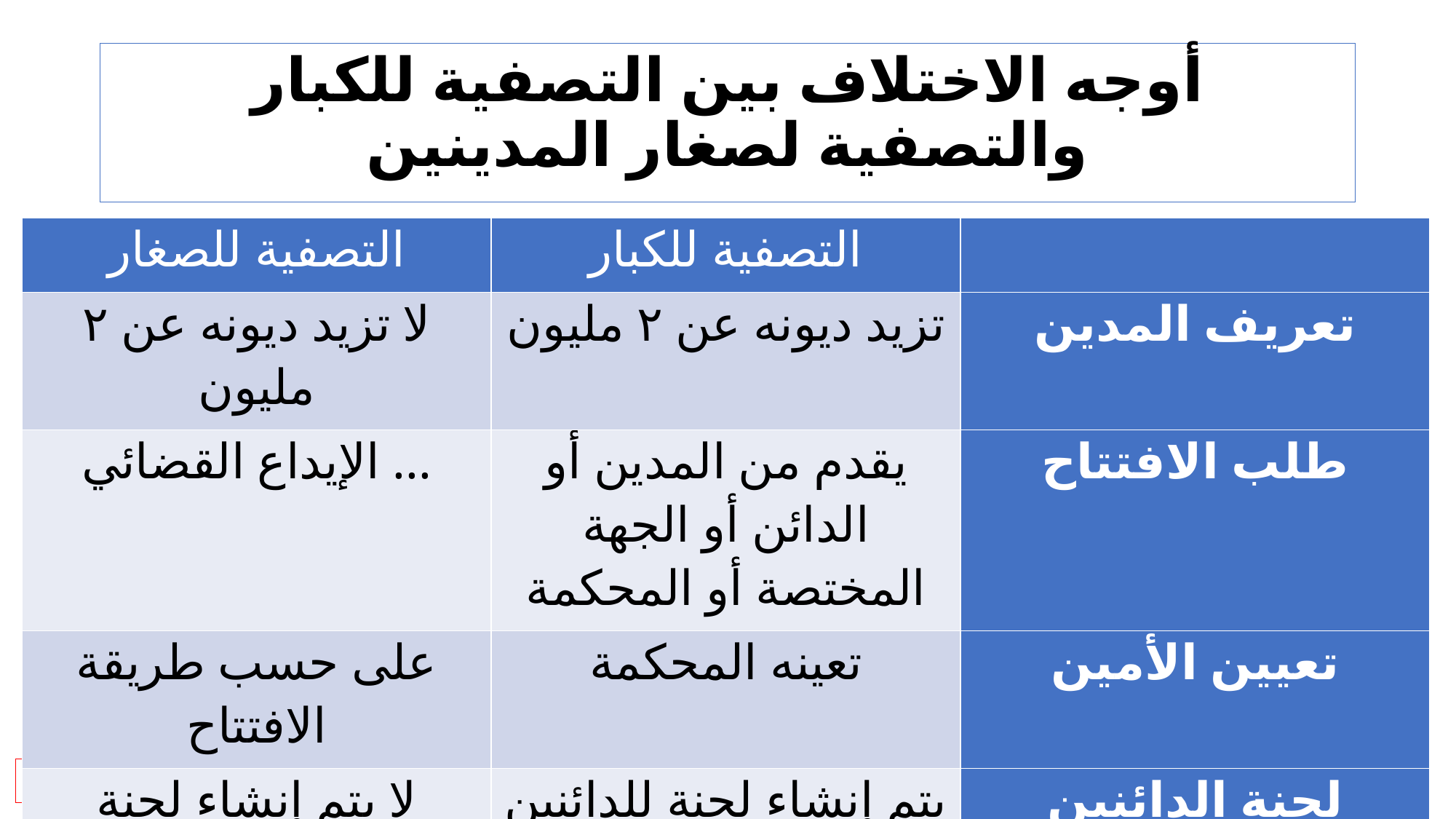

# أوجه الاختلاف بين التصفية للكبار والتصفية لصغار المدينين
| التصفية للصغار | التصفية للكبار |  |
| --- | --- | --- |
| لا تزيد ديونه عن ٢ مليون | تزيد ديونه عن ٢ مليون | تعريف المدين |
| ... الإيداع القضائي | يقدم من المدين أو الدائن أو الجهة المختصة أو المحكمة | طلب الافتتاح |
| على حسب طريقة الافتتاح | تعينه المحكمة | تعيين الأمين |
| لا يتم إنشاء لجنة للدائنين | يتم إنشاء لجنة للدائنين | لجنة الدائنين |
| محدد بمدة ١٢ شهر من تاريخ الافتتاح – وللأمين تمديدها اذا دعت الحاجة | غير محدد المدة | مدة الإجراء |